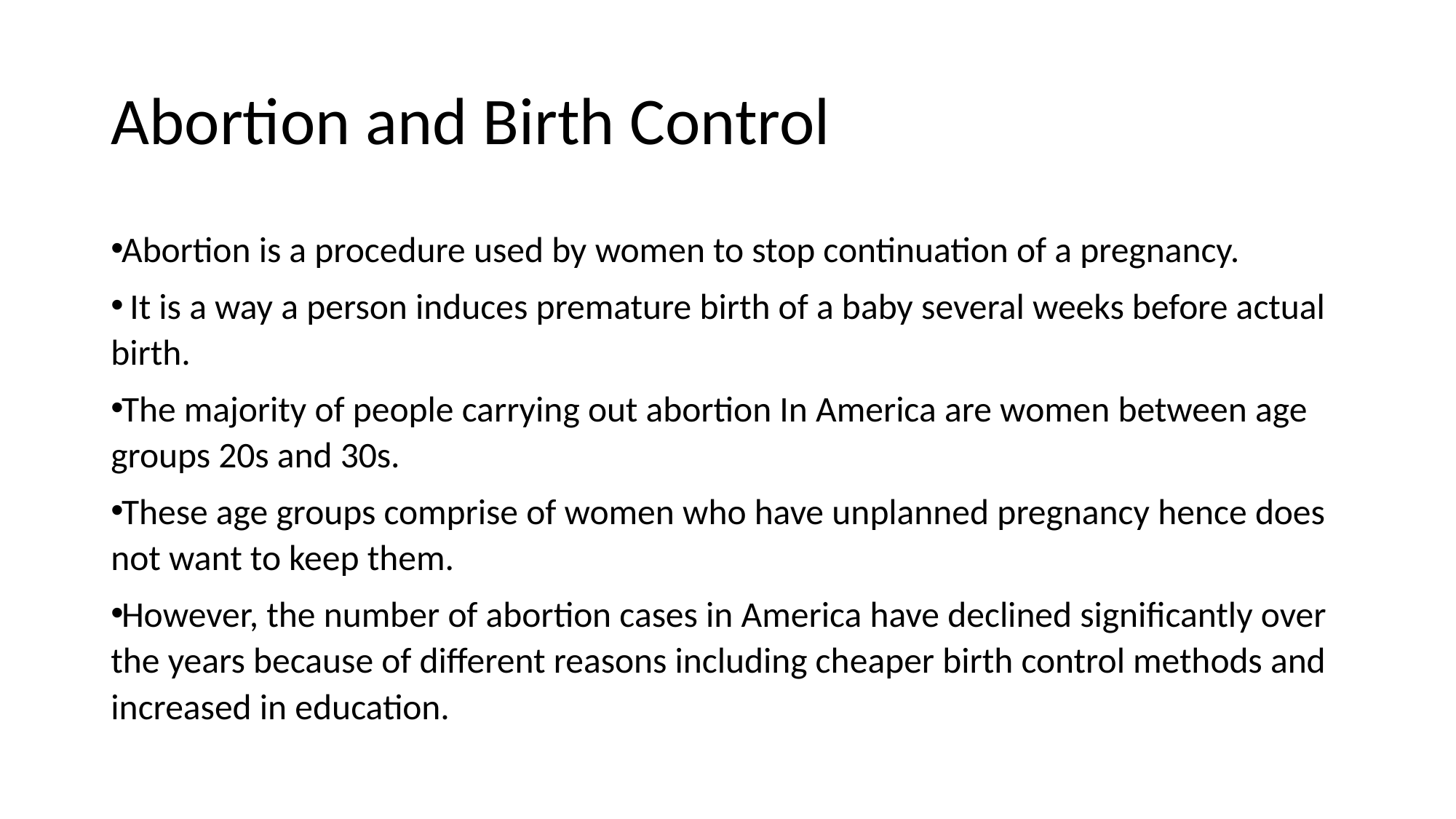

# Abortion and Birth Control
Abortion is a procedure used by women to stop continuation of a pregnancy.
 It is a way a person induces premature birth of a baby several weeks before actual birth.
The majority of people carrying out abortion In America are women between age groups 20s and 30s.
These age groups comprise of women who have unplanned pregnancy hence does not want to keep them.
However, the number of abortion cases in America have declined significantly over the years because of different reasons including cheaper birth control methods and increased in education.